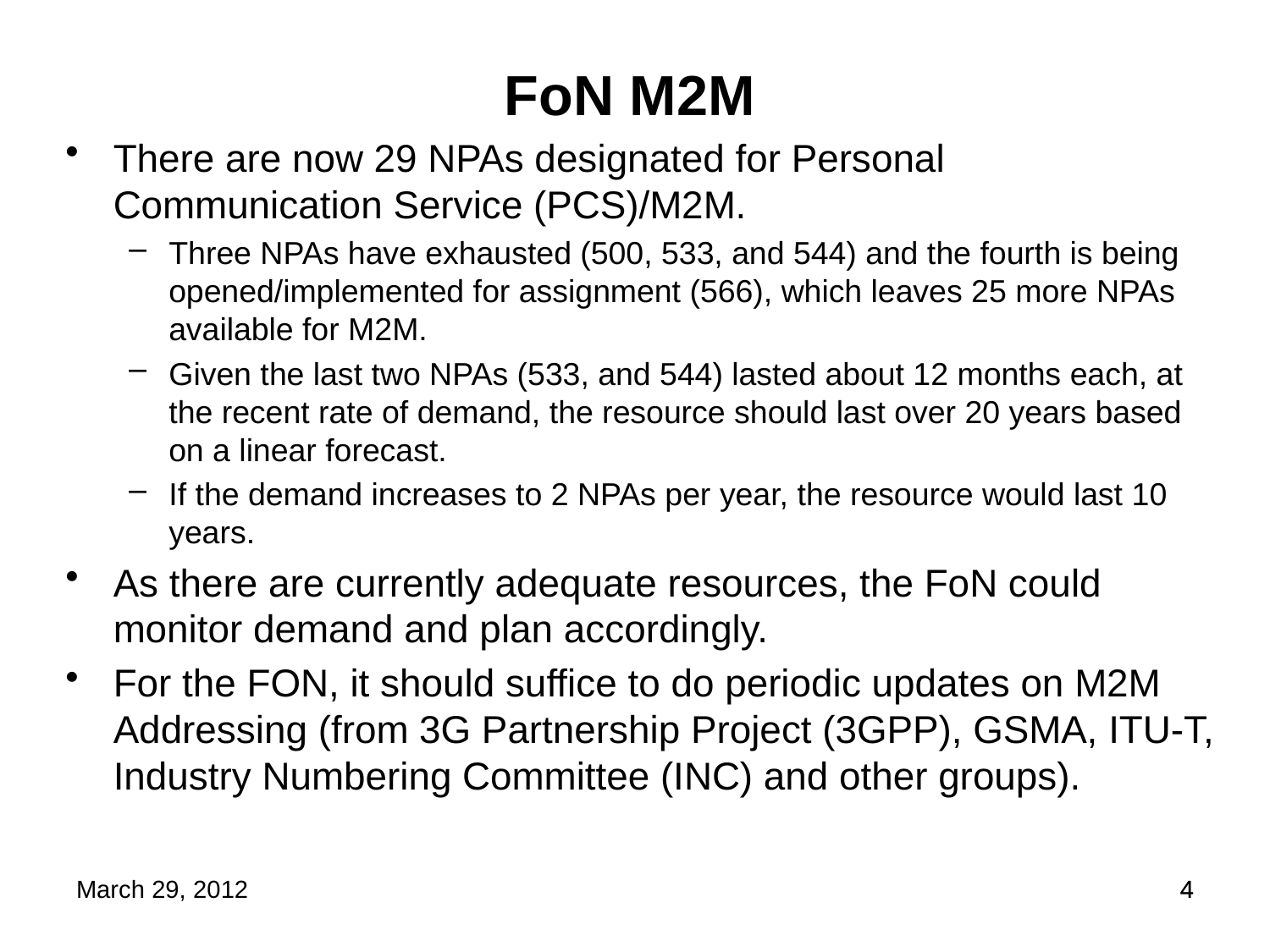

FoN M2M
There are now 29 NPAs designated for Personal Communication Service (PCS)/M2M.
Three NPAs have exhausted (500, 533, and 544) and the fourth is being opened/implemented for assignment (566), which leaves 25 more NPAs available for M2M.
Given the last two NPAs (533, and 544) lasted about 12 months each, at the recent rate of demand, the resource should last over 20 years based on a linear forecast.
If the demand increases to 2 NPAs per year, the resource would last 10 years.
As there are currently adequate resources, the FoN could monitor demand and plan accordingly.
For the FON, it should suffice to do periodic updates on M2M Addressing (from 3G Partnership Project (3GPP), GSMA, ITU-T, Industry Numbering Committee (INC) and other groups).

March 29, 2012
4
4